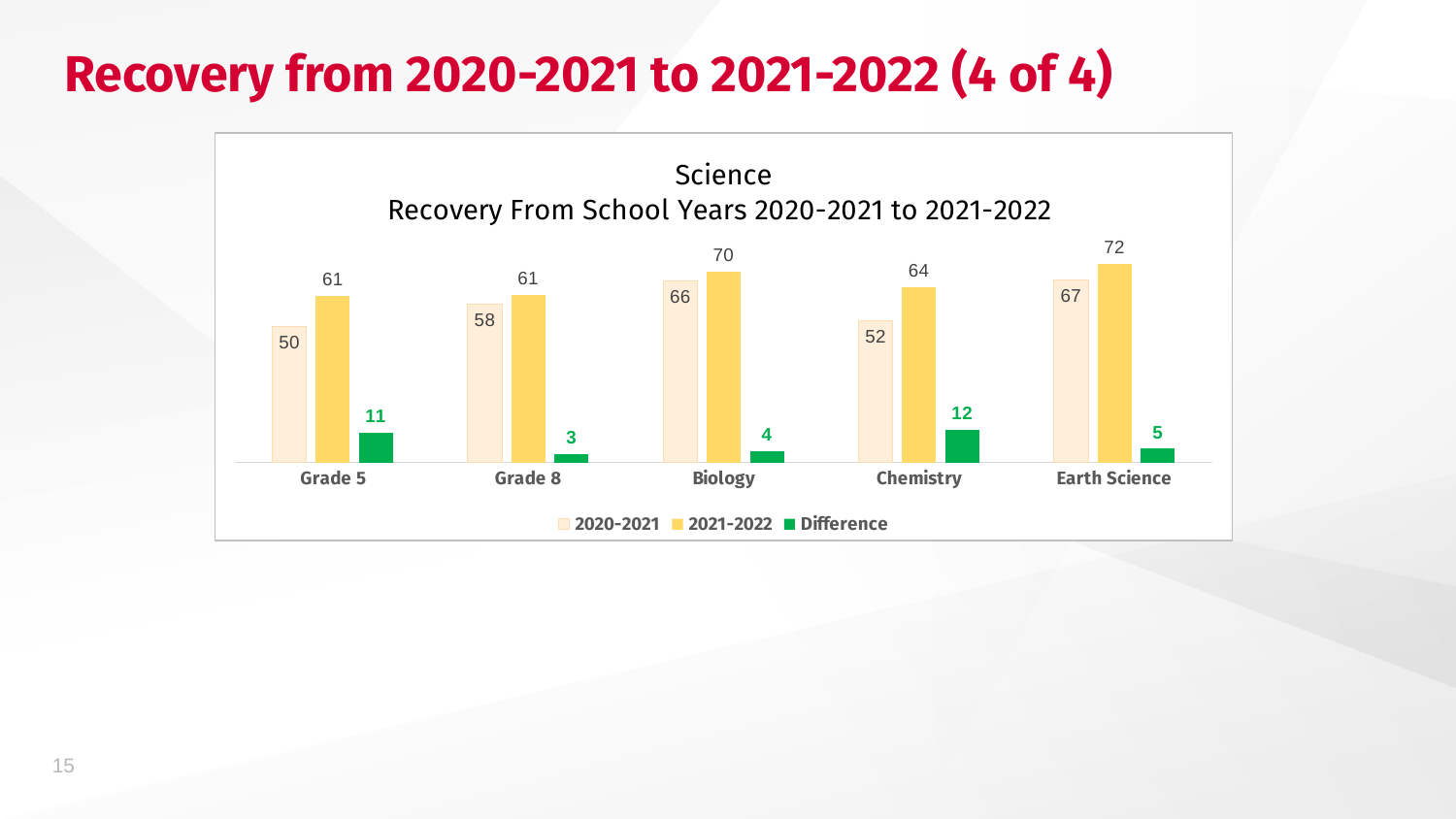

# Recovery from 2020-2021 to 2021-2022 (4 of 4)

### Chart: Science
Recovery From School Years 2020-2021 to 2021-2022

| Category | 2020-2021 | 2021-2022 | Difference |
|---|---|---|---|
| Grade 5 | 49.6 | 60.66 | 11.0 |
| Grade 8 | 57.99 | 61.12 | 3.0 |
| Biology | 66.16 | 69.57 | 4.0 |
| Chemistry | 51.9 | 63.88 | 12.0 |
| Earth Science | 66.66 | 72.45 | 5.0 |
15